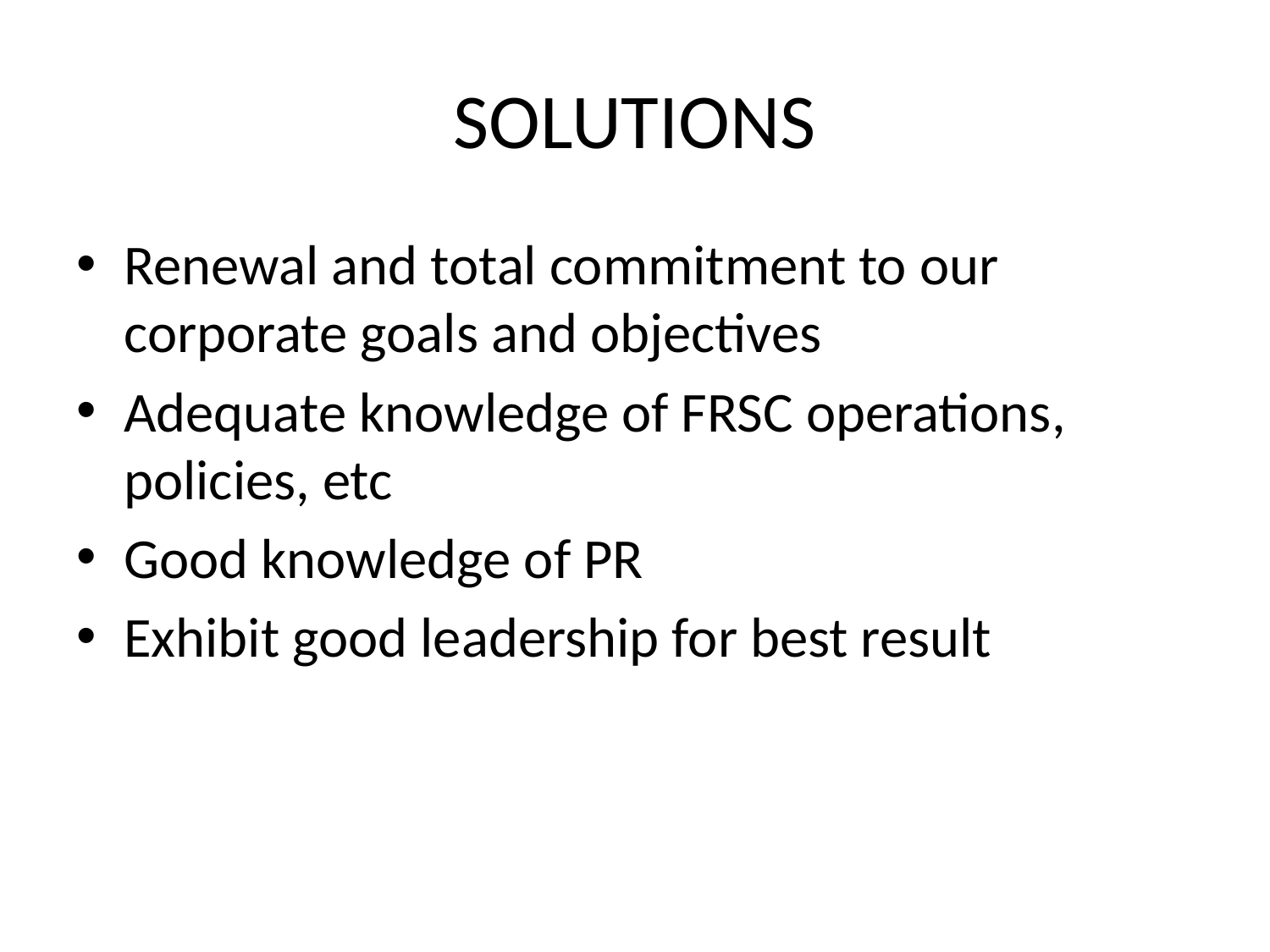

# SOLUTIONS
Renewal and total commitment to our corporate goals and objectives
Adequate knowledge of FRSC operations, policies, etc
Good knowledge of PR
Exhibit good leadership for best result